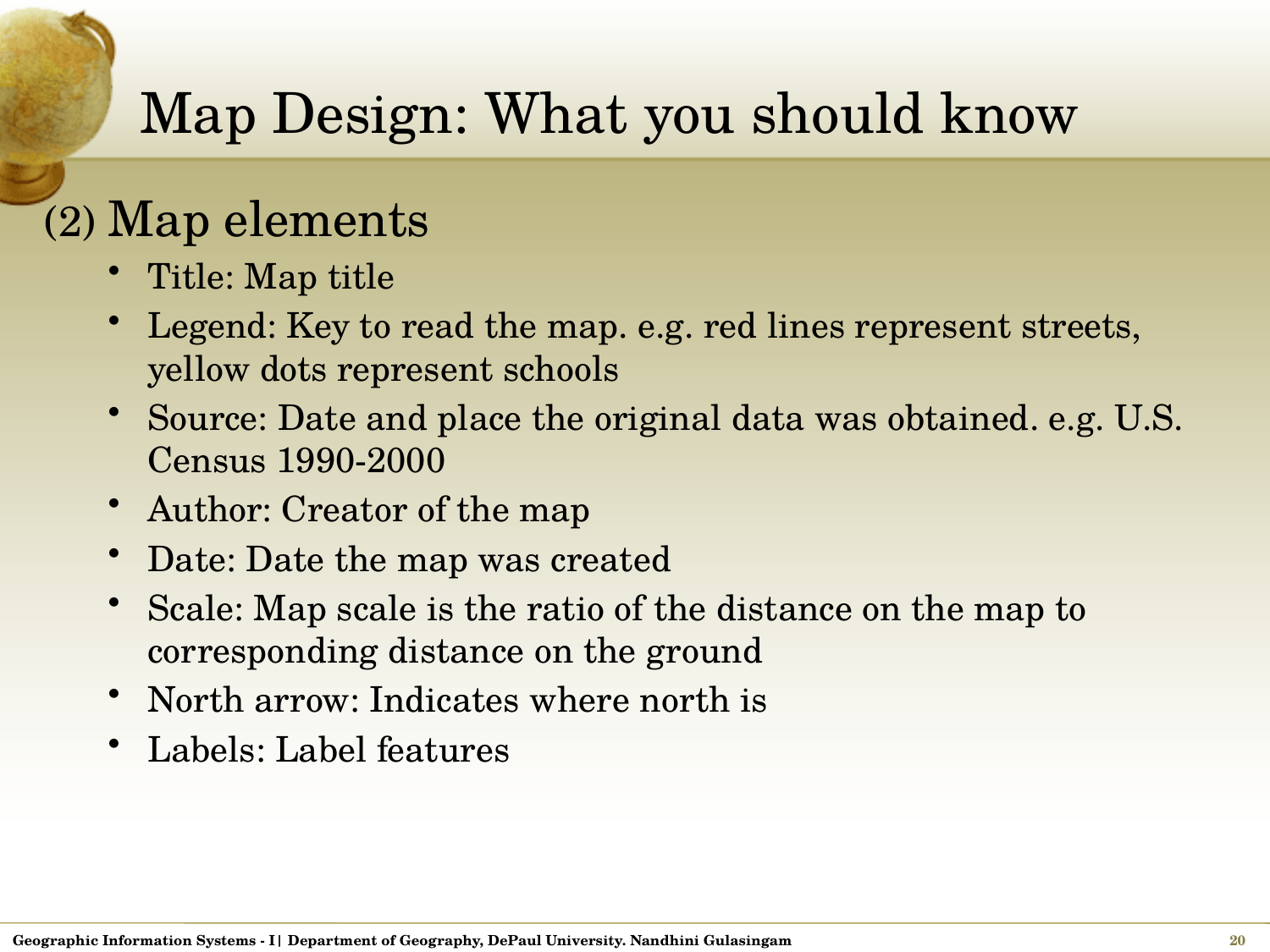

# Map Design: What you should know
(2) Map elements
Title: Map title
Legend: Key to read the map. e.g. red lines represent streets, yellow dots represent schools
Source: Date and place the original data was obtained. e.g. U.S. Census 1990-2000
Author: Creator of the map
Date: Date the map was created
Scale: Map scale is the ratio of the distance on the map to corresponding distance on the ground
North arrow: Indicates where north is
Labels: Label features

Geographic Information Systems - I| Department of Geography, DePaul University. Nandhini Gulasingam	                   	                                                  20